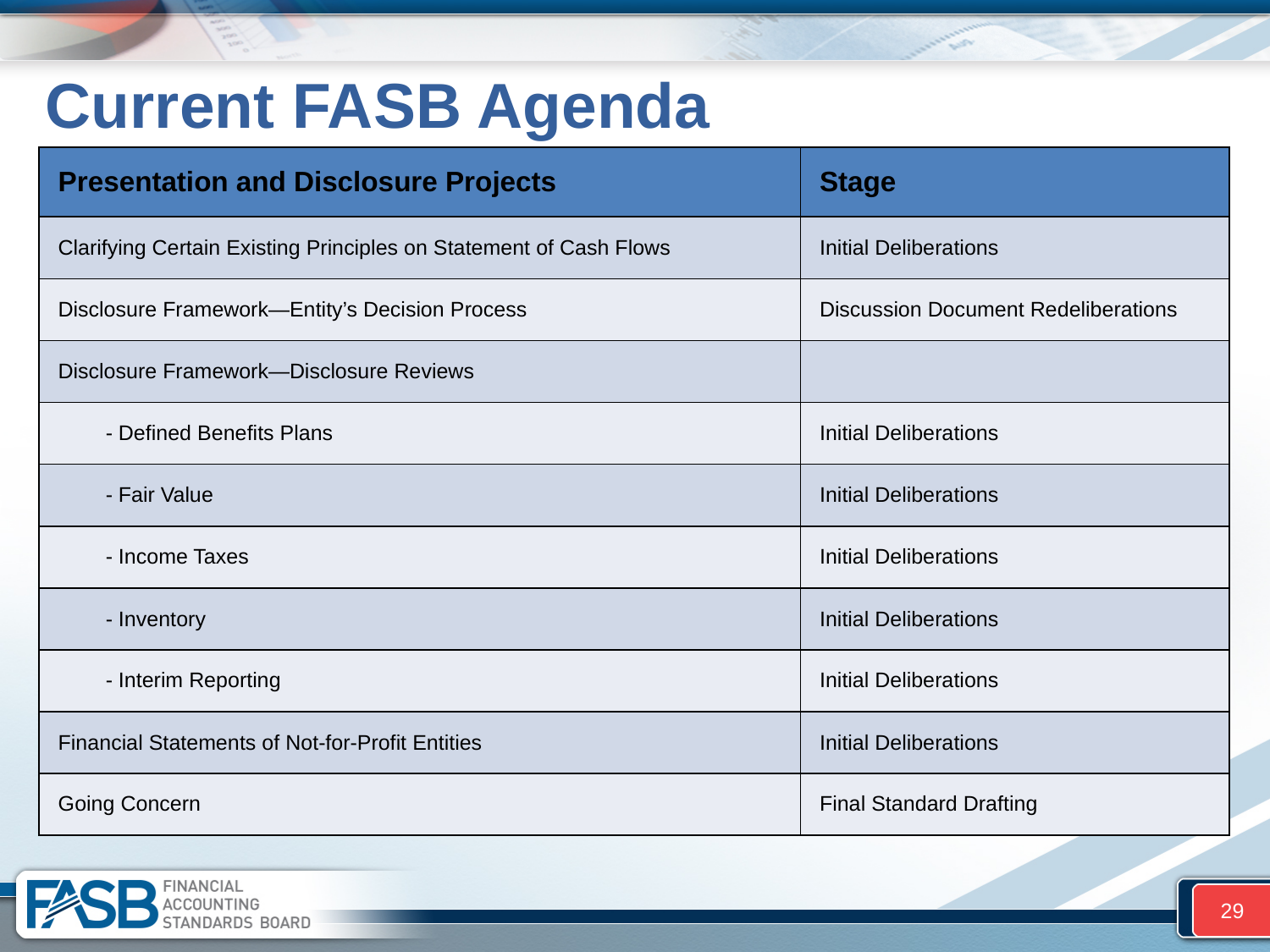

# Current FASB Agenda
| Presentation and Disclosure Projects | Stage |
| --- | --- |
| Clarifying Certain Existing Principles on Statement of Cash Flows | Initial Deliberations |
| Disclosure Framework—Entity’s Decision Process | Discussion Document Redeliberations |
| Disclosure Framework—Disclosure Reviews |  |
| - Defined Benefits Plans | Initial Deliberations |
| - Fair Value | Initial Deliberations |
| - Income Taxes | Initial Deliberations |
| - Inventory | Initial Deliberations |
| - Interim Reporting | Initial Deliberations |
| Financial Statements of Not-for-Profit Entities | Initial Deliberations |
| Going Concern | Final Standard Drafting |
29